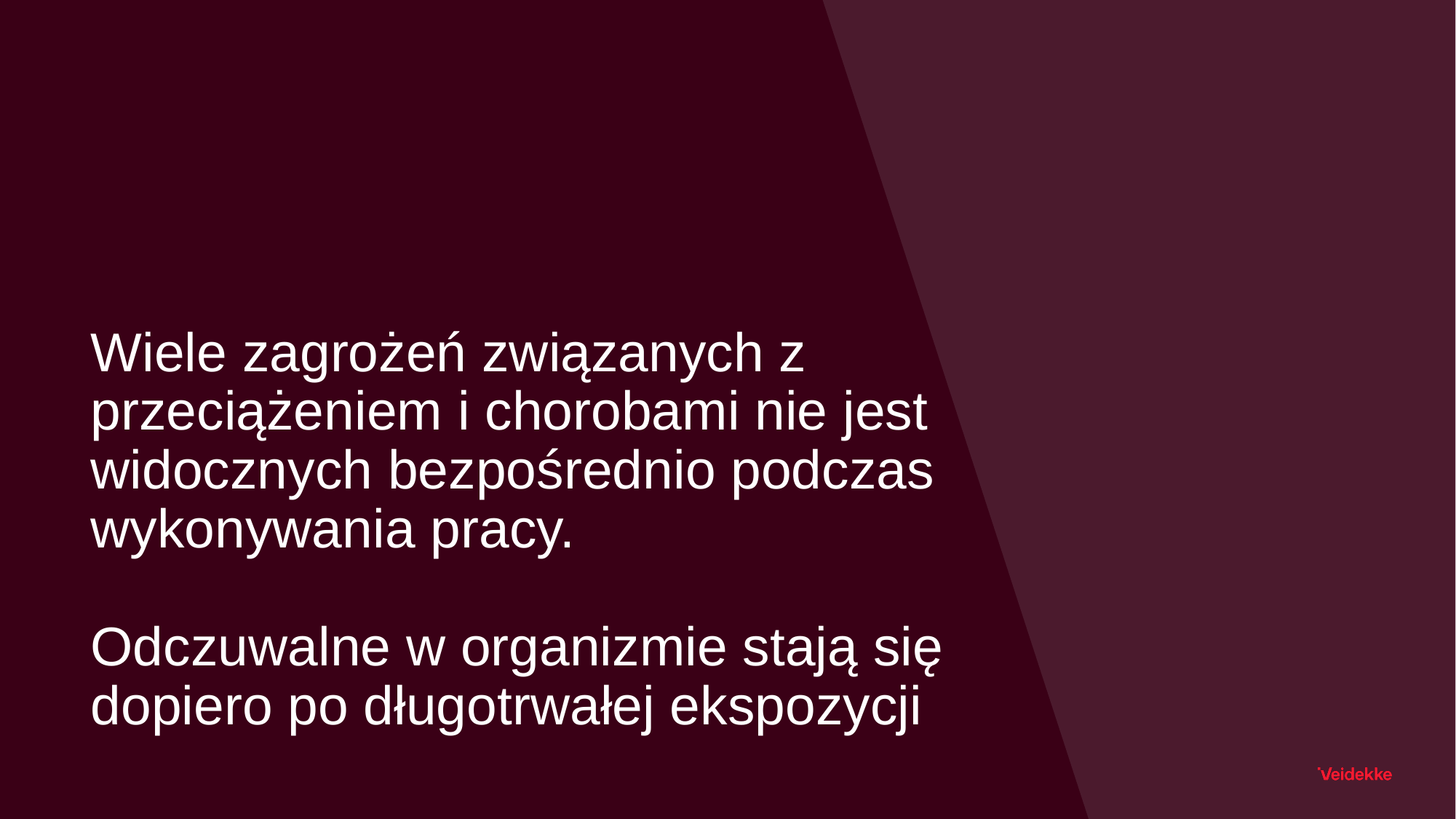

# Wiele zagrożeń związanych z przeciążeniem i chorobami nie jest widocznych bezpośrednio podczas wykonywania pracy. Odczuwalne w organizmie stają się dopiero po długotrwałej ekspozycji
9